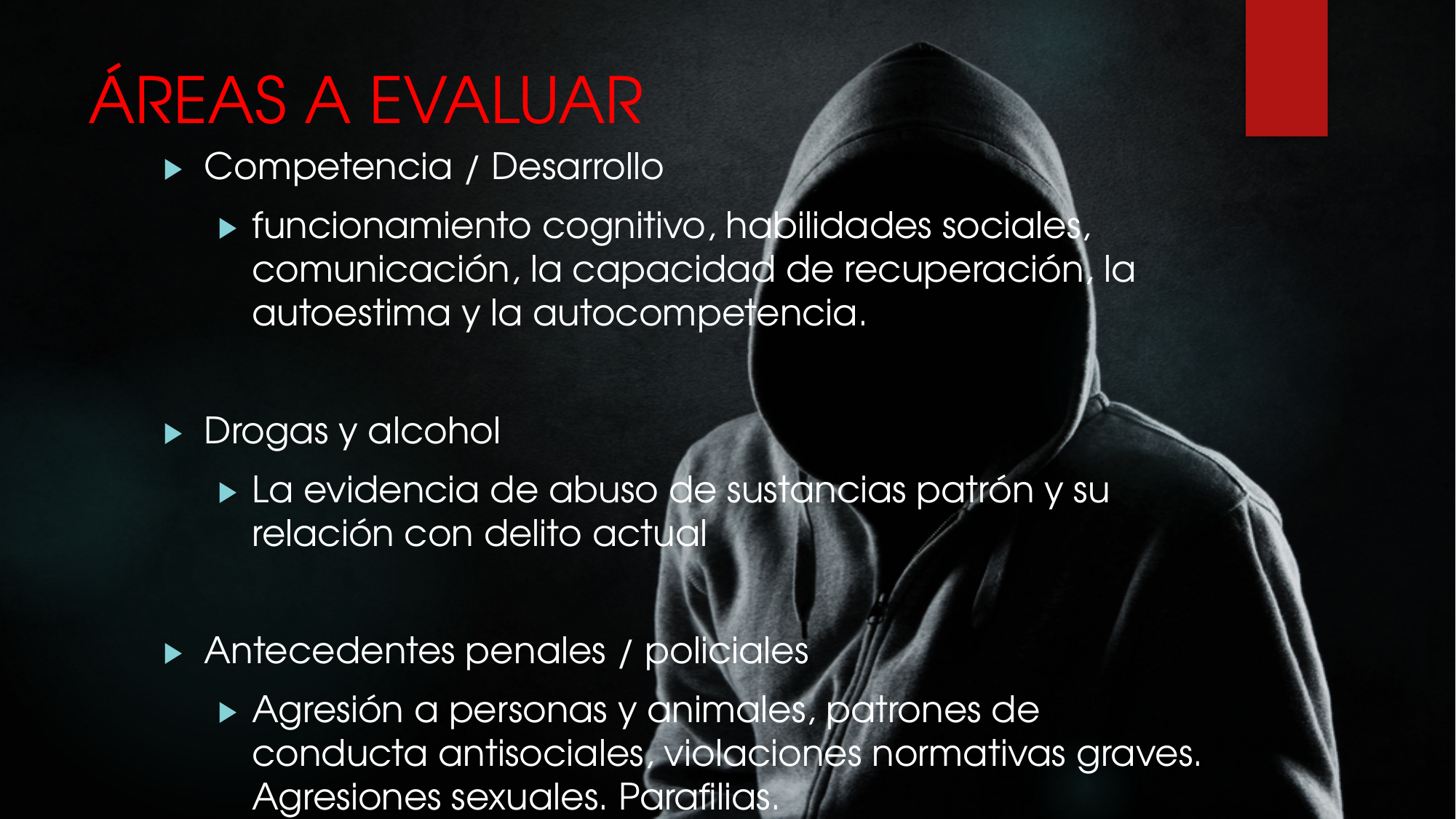

# ÁREAS A EVALUAR
Competencia / Desarrollo
funcionamiento cognitivo, habilidades sociales,  comunicación, la capacidad de recuperación, la autoestima y la autocompetencia.

Drogas y alcohol
La evidencia de abuso de sustancias patrón y su relación con delito actual

Antecedentes penales / policiales
Agresión a personas y animales, patrones de conducta antisociales, violaciones normativas graves. Agresiones sexuales. Parafilias.